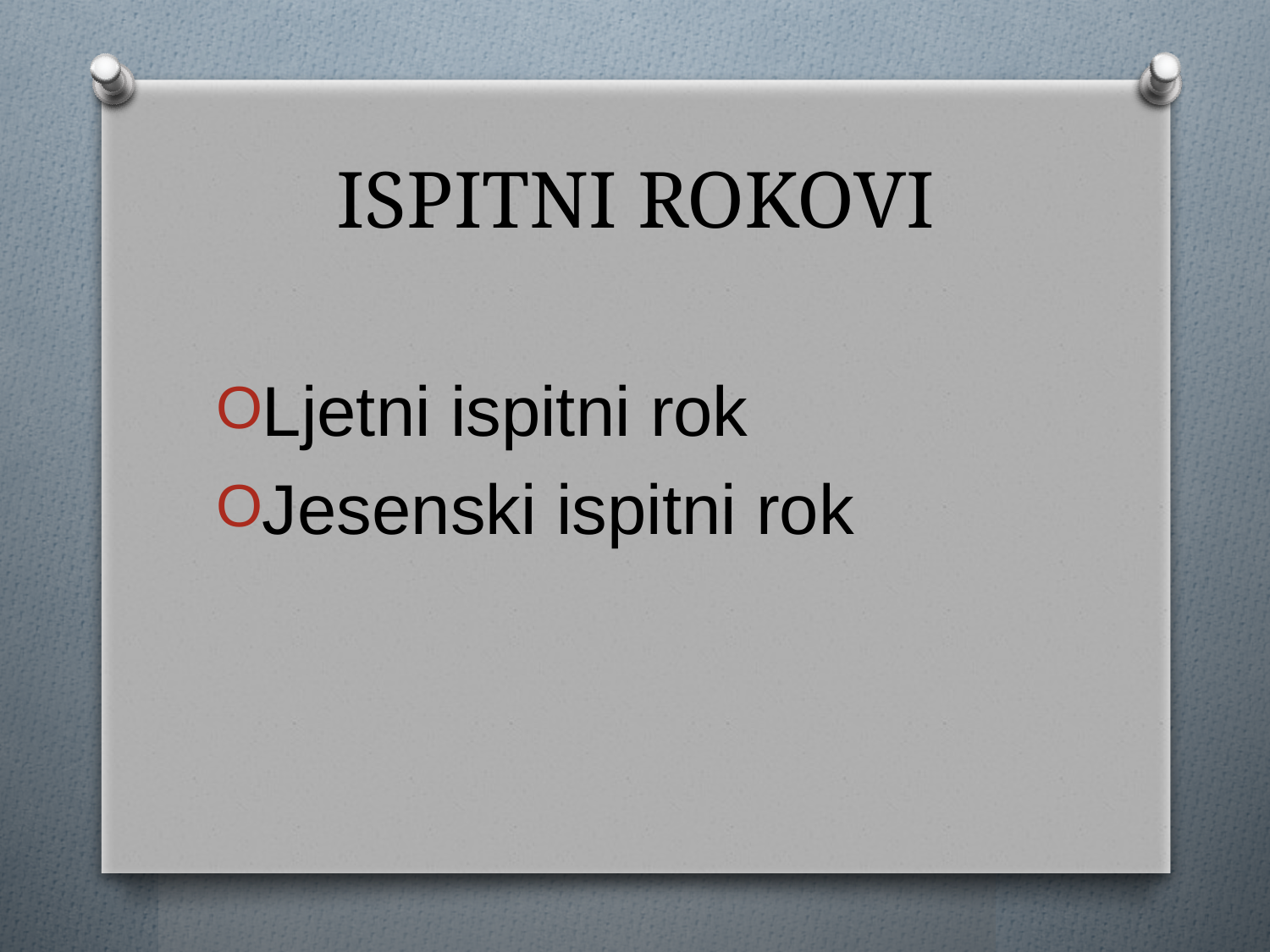

# ISPITNI ROKOVI

Ljetni ispitni rok
Jesenski ispitni rok